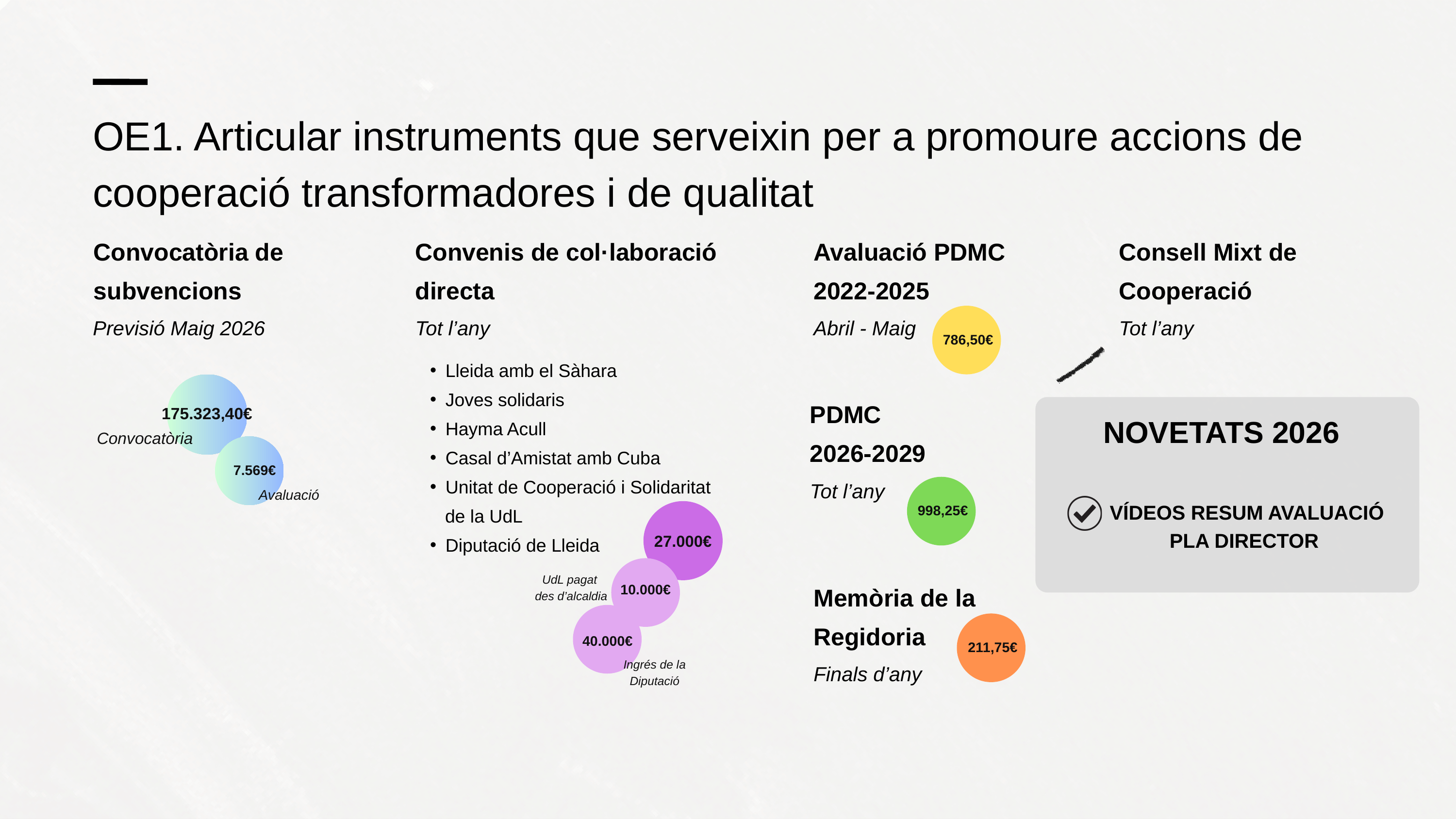

OE1. Articular instruments que serveixin per a promoure accions de cooperació transformadores i de qualitat
Convocatòria de
subvencions
Consell Mixt de Cooperació
Convenis de col·laboració directa
Avaluació PDMC
2022-2025

Tot l’any
Previsió Maig 2026
Tot l’any
Abril - Maig
786,50€
Lleida amb el Sàhara
Joves solidaris
Hayma Acull
Casal d’Amistat amb Cuba
Unitat de Cooperació i Solidaritat
      de la UdL
Diputació de Lleida

PDMC
2026-2029

175.323,40€
NOVETATS 2026
Convocatòria

7.569€
Tot l’any

Avaluació

VÍDEOS RESUM AVALUACIÓ PLA DIRECTOR
998,25€

27.000€

UdL pagat
des d’alcaldia
Memòria de la Regidoria
10.000€

40.000€
211,75€
Finals d’any
Ingrés de la
Diputació